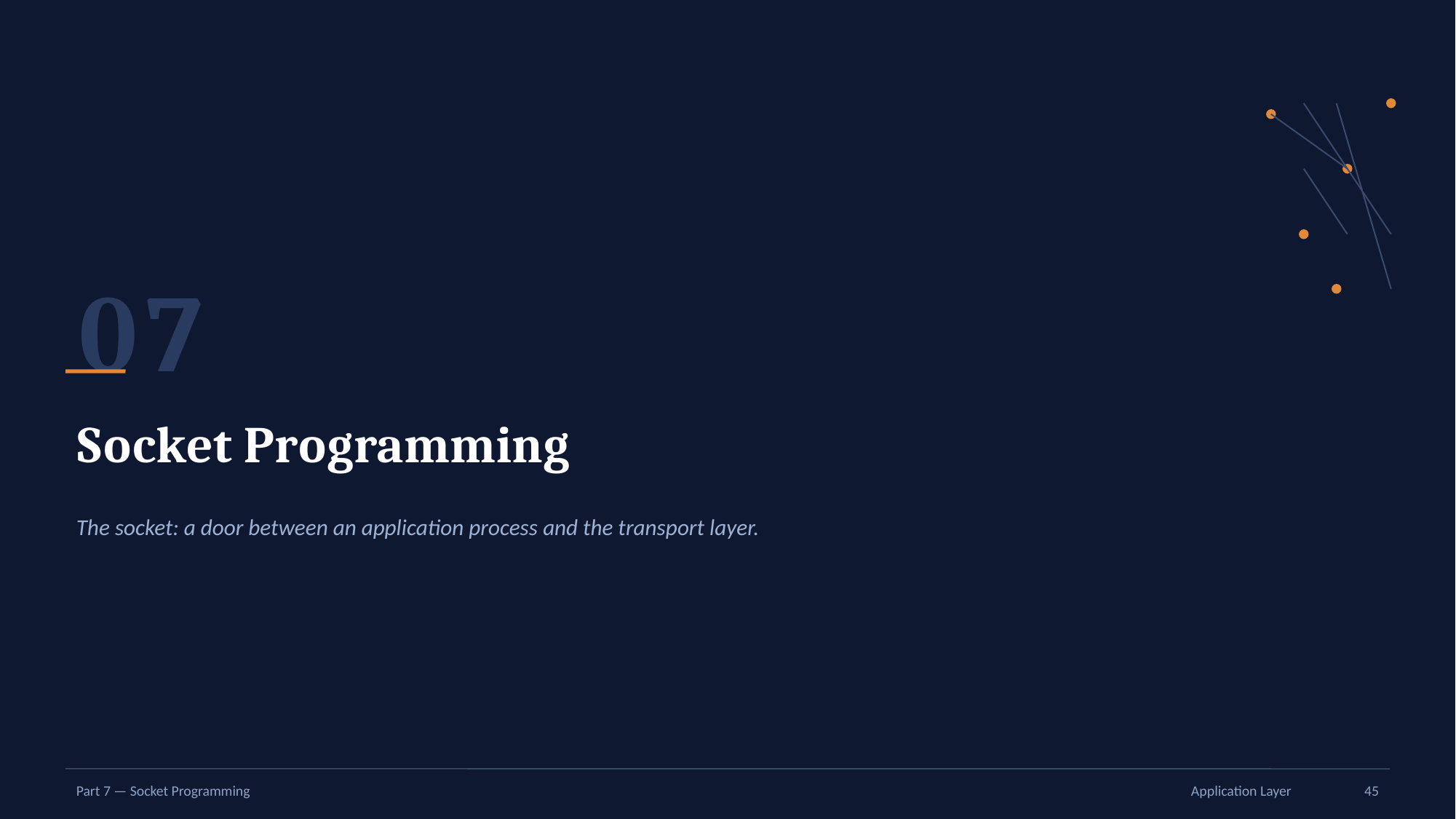

07

Socket Programming
The socket: a door between an application process and the transport layer.

Part 7 — Socket Programming
Application Layer
45